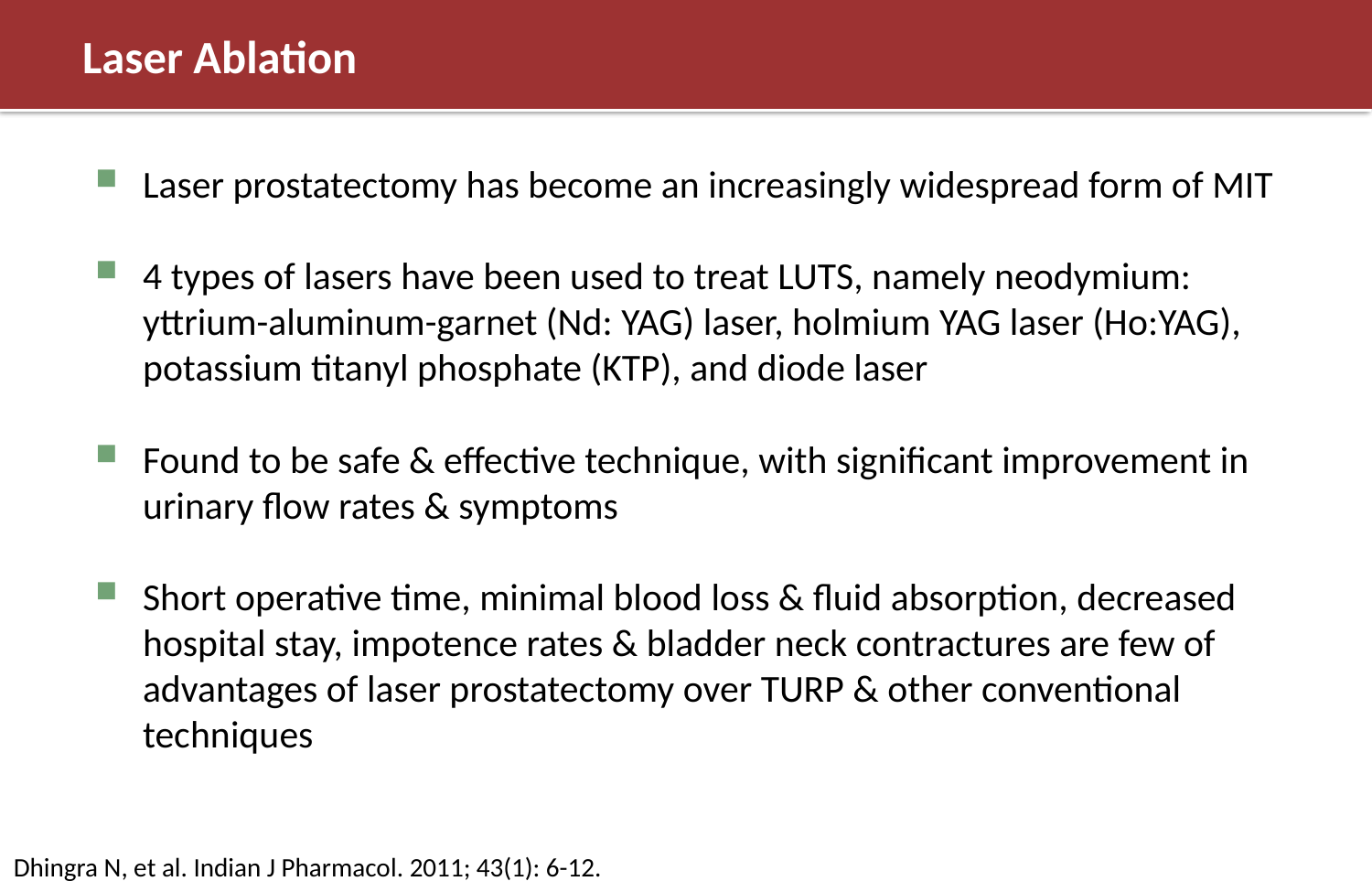

# Laser Ablation
Laser prostatectomy has become an increasingly widespread form of MIT

4 types of lasers have been used to treat LUTS, namely neodymium: yttrium-aluminum-garnet (Nd: YAG) laser, holmium YAG laser (Ho:YAG), potassium titanyl phosphate (KTP), and diode laser

Found to be safe & effective technique, with significant improvement in urinary flow rates & symptoms

Short operative time, minimal blood loss & fluid absorption, decreased hospital stay, impotence rates & bladder neck contractures are few of advantages of laser prostatectomy over TURP & other conventional techniques
Dhingra N, et al. Indian J Pharmacol. 2011; 43(1): 6-12.